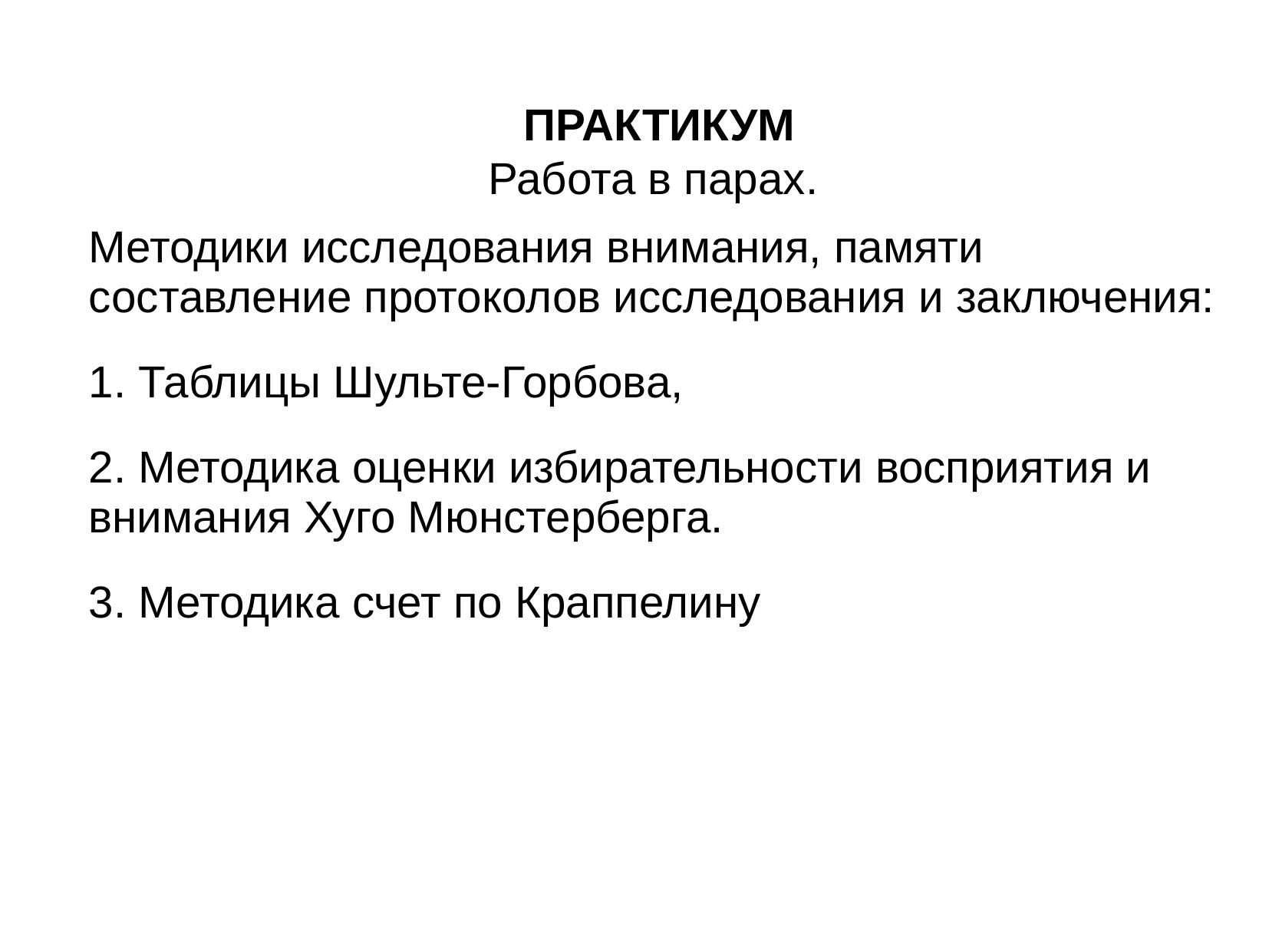

ПРАКТИКУМ
Работа в парах.
Методики исследования внимания, памяти составление протоколов исследования и заключения:
1. Таблицы Шульте-Горбова,
2. Методика оценки избирательности восприятия и внимания Хуго Мюнстерберга.
3. Методика счет по Краппелину